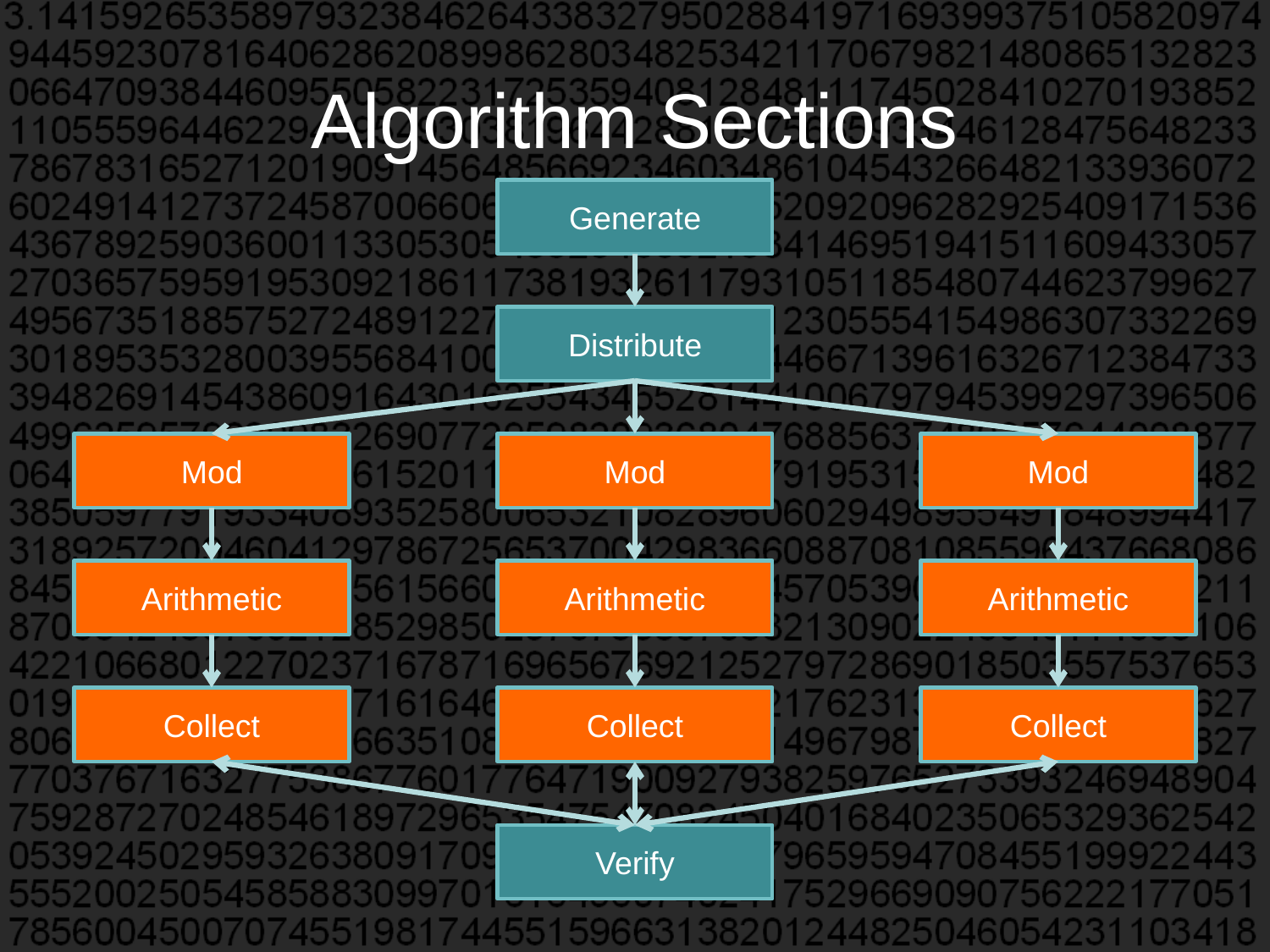

# Algorithm Sections
Generate
Distribute
Mod
Mod
Mod
Arithmetic
Arithmetic
Arithmetic
Collect
Collect
Collect
Verify